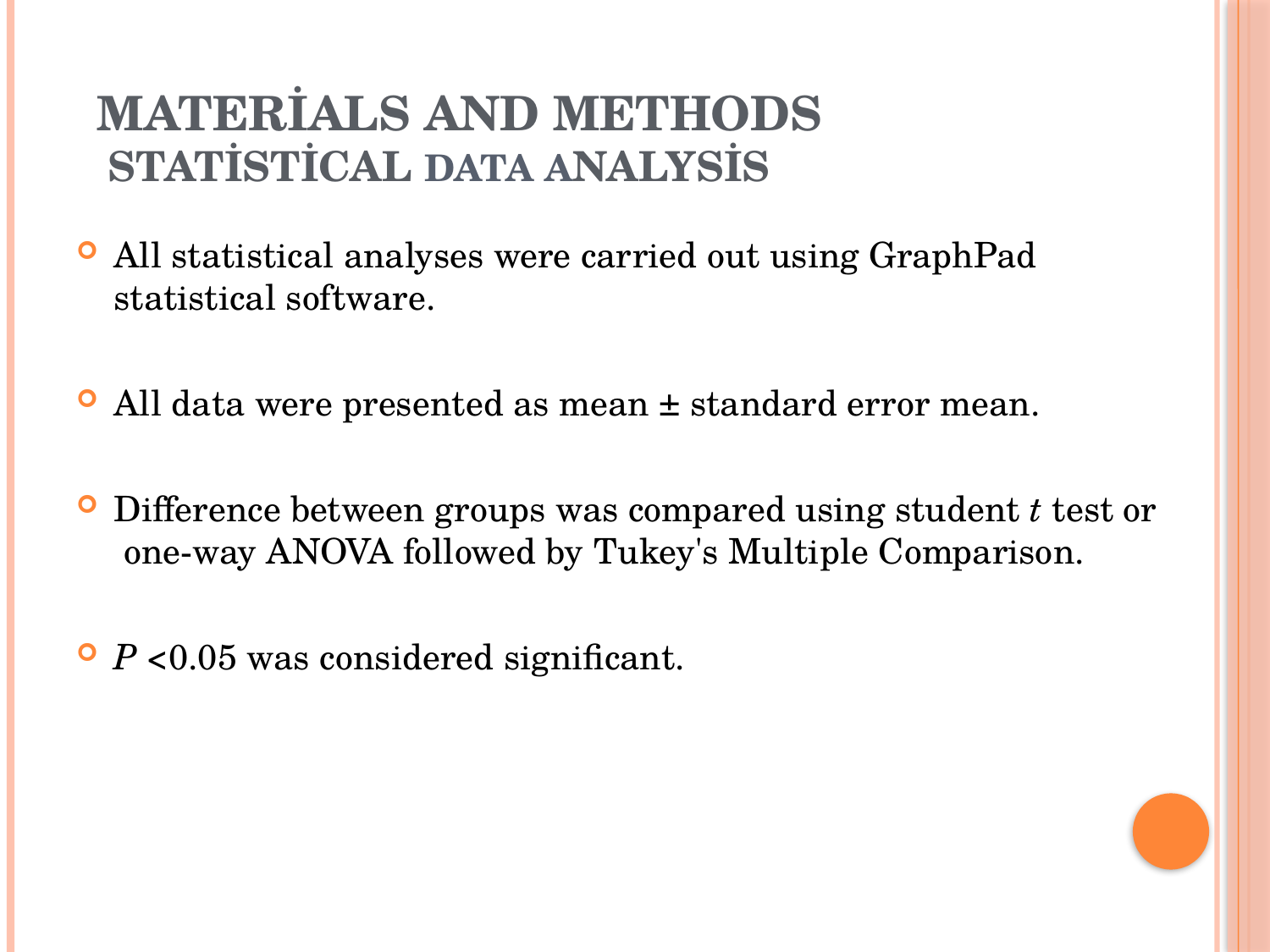

# Materials and Methods Statistical Data Analysis
All statistical analyses were carried out using GraphPad statistical software.

All data were presented as mean ± standard error mean.

Difference between groups was compared using student t test or  one-way ANOVA followed by Tukey's Multiple Comparison.

P <0.05 was considered significant.